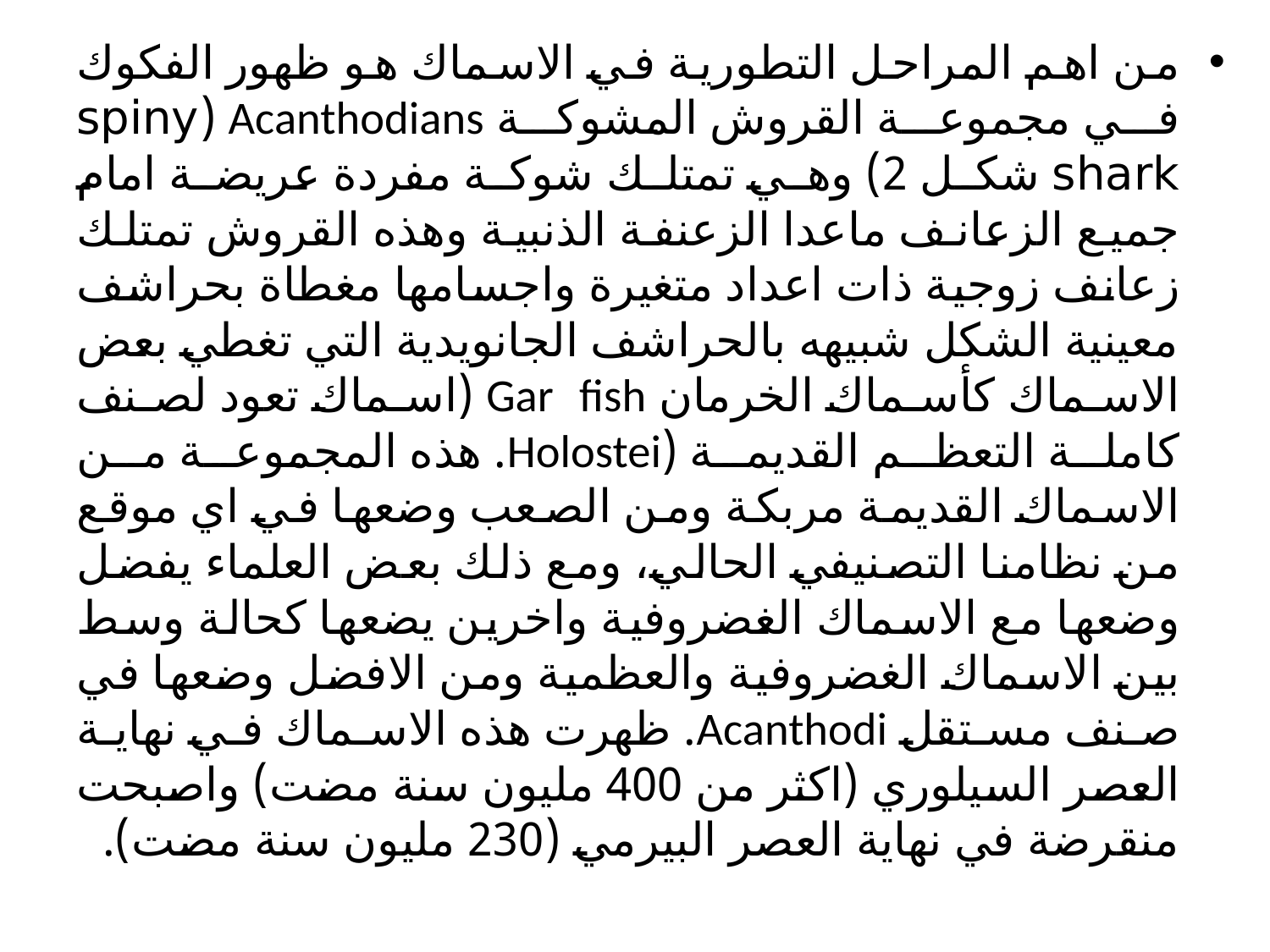

من اهم المراحل التطورية في الاسماك هو ظهور الفكوك في مجموعة القروش المشوكة Acanthodians (spiny shark شكل 2) وهي تمتلك شوكة مفردة عريضة امام جميع الزعانف ماعدا الزعنفة الذنبية وهذه القروش تمتلك زعانف زوجية ذات اعداد متغيرة واجسامها مغطاة بحراشف معينية الشكل شبيهه بالحراشف الجانويدية التي تغطي بعض الاسماك كأسماك الخرمان Gar fish (اسماك تعود لصنف كاملة التعظم القديمة (Holostei. هذه المجموعة من الاسماك القديمة مربكة ومن الصعب وضعها في اي موقع من نظامنا التصنيفي الحالي، ومع ذلك بعض العلماء يفضل وضعها مع الاسماك الغضروفية واخرين يضعها كحالة وسط بين الاسماك الغضروفية والعظمية ومن الافضل وضعها في صنف مستقل Acanthodi. ظهرت هذه الاسماك في نهاية العصر السيلوري (اكثر من 400 مليون سنة مضت) واصبحت منقرضة في نهاية العصر البيرمي (230 مليون سنة مضت).